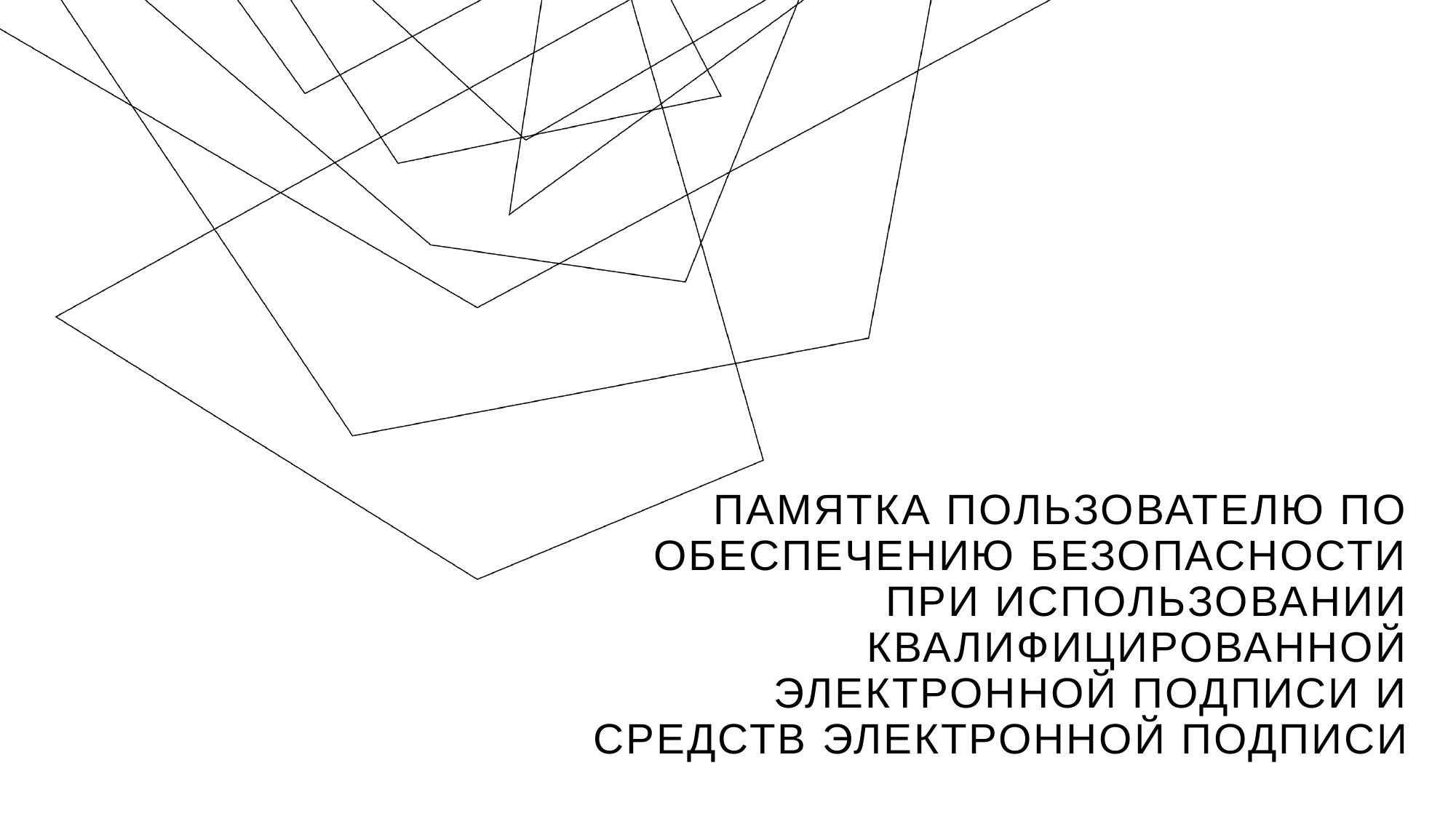

# Памятка пользователю по обеспечению безопасности при использовании квалифицированной электронной подписи и средств электронной подписи